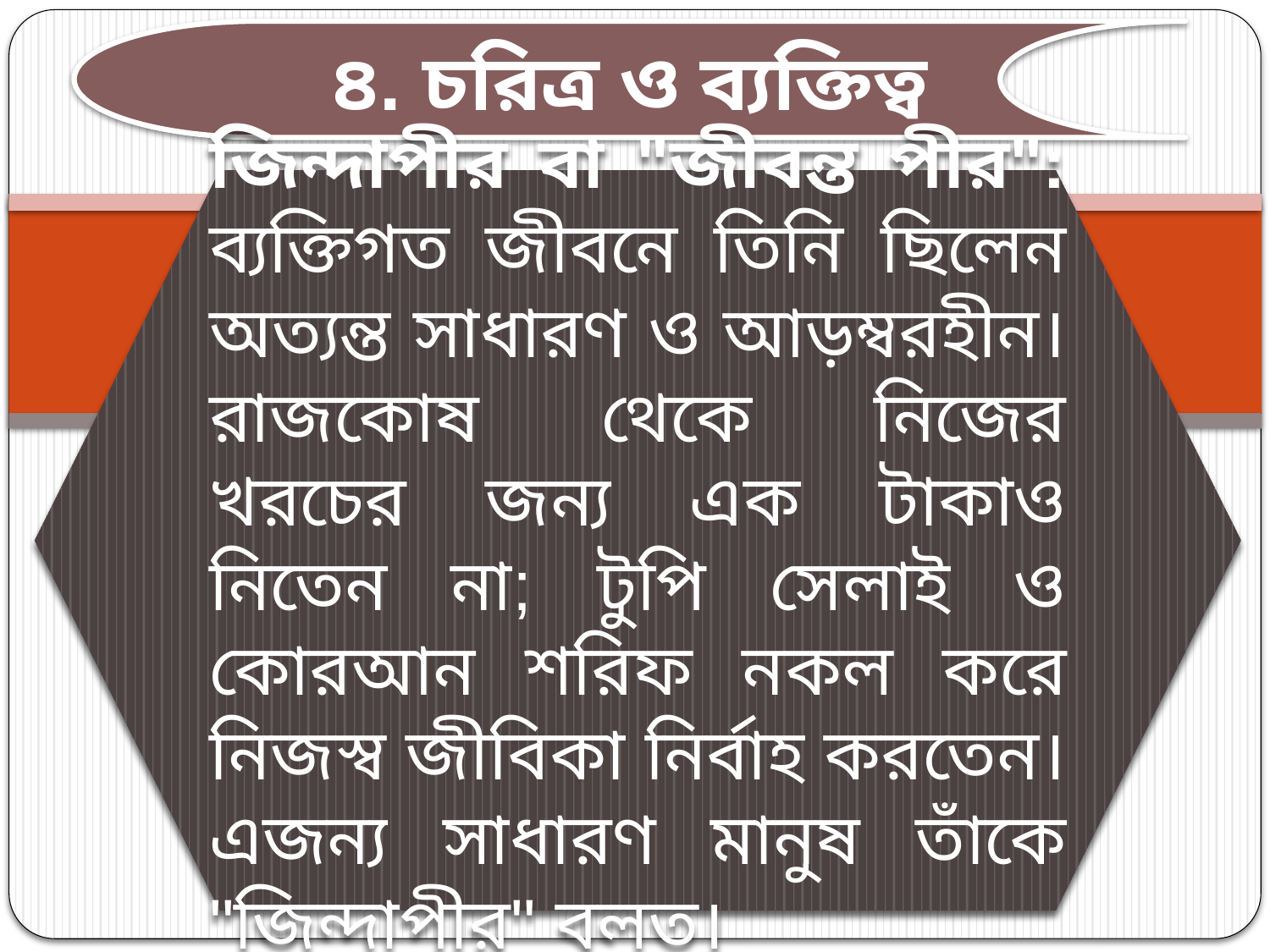

৪. চরিত্র ও ব্যক্তিত্ব
জিন্দাপীর বা "জীবন্ত পীর": ব্যক্তিগত জীবনে তিনি ছিলেন অত্যন্ত সাধারণ ও আড়ম্বরহীন। রাজকোষ থেকে নিজের খরচের জন্য এক টাকাও নিতেন না; টুপি সেলাই ও কোরআন শরিফ নকল করে নিজস্ব জীবিকা নির্বাহ করতেন। এজন্য সাধারণ মানুষ তাঁকে "জিন্দাপীর" বলত।